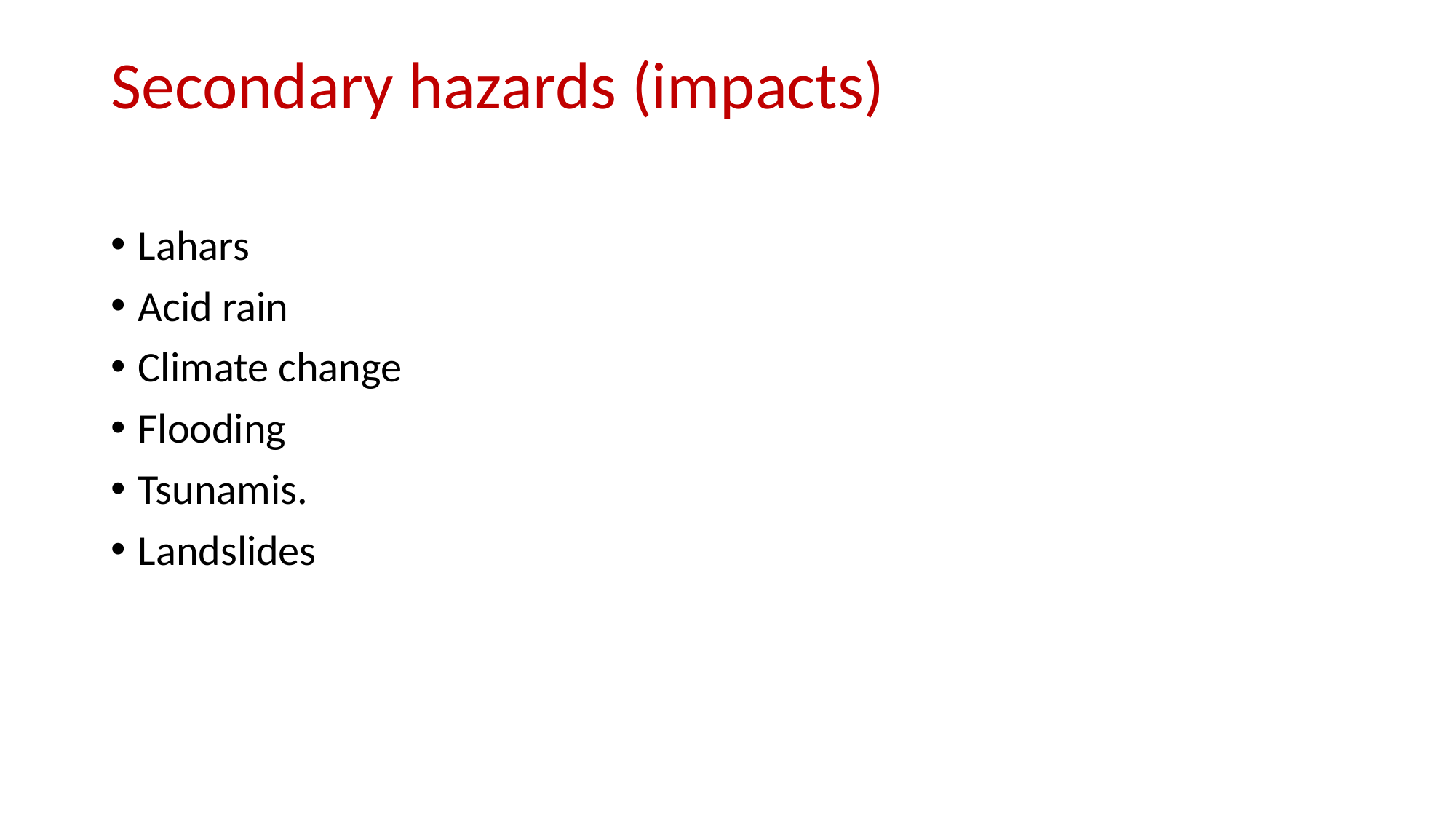

# Secondary hazards (impacts)
Lahars
Acid rain
Climate change
Flooding
Tsunamis.
Landslides